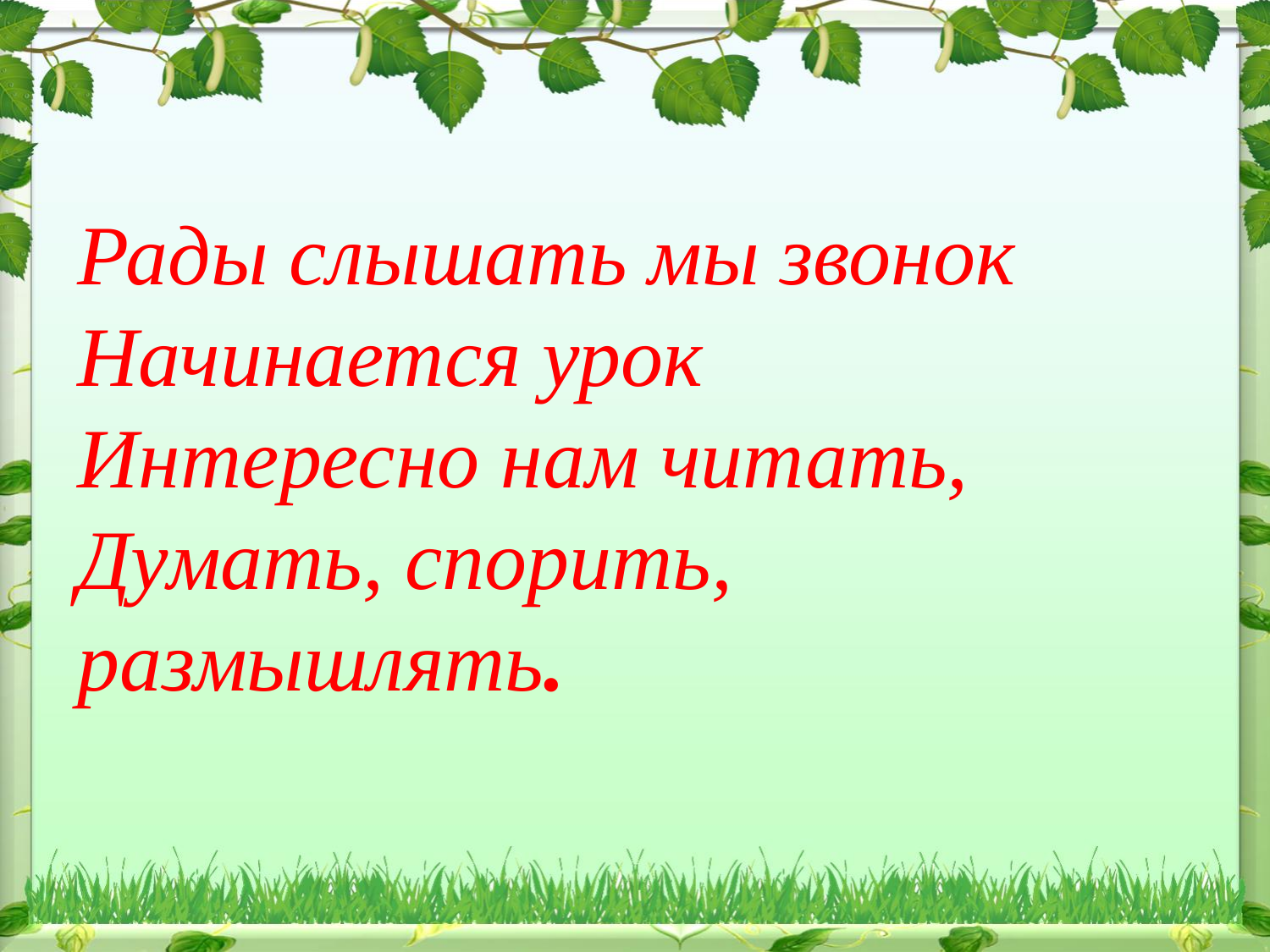

Рады слышать мы звонок
Начинается урок
Интересно нам читать,
Думать, спорить, размышлять.